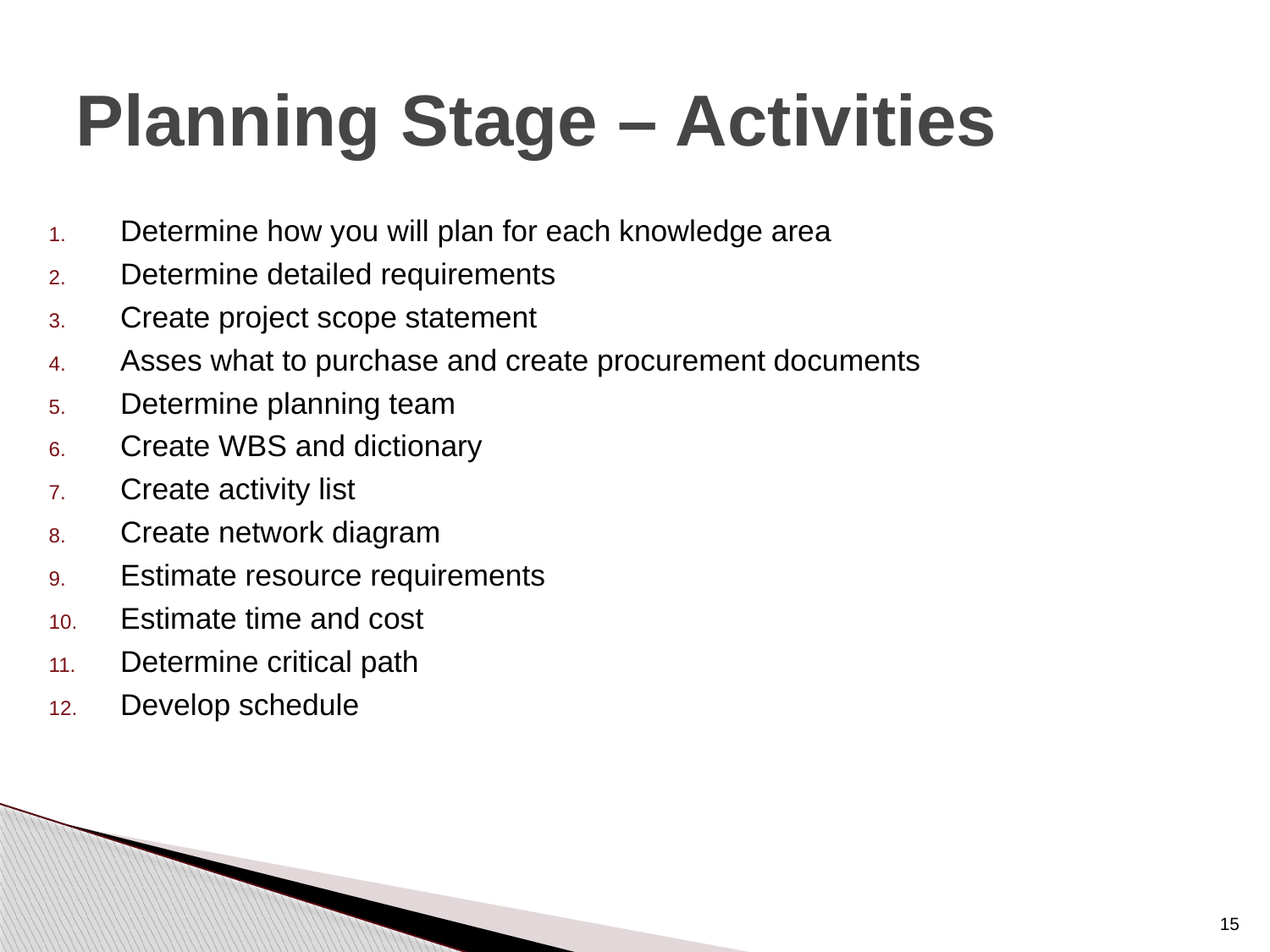

# Planning Stage – Activities
Determine how you will plan for each knowledge area
Determine detailed requirements
Create project scope statement
Asses what to purchase and create procurement documents
Determine planning team
Create WBS and dictionary
Create activity list
Create network diagram
Estimate resource requirements
Estimate time and cost
Determine critical path
Develop schedule
15